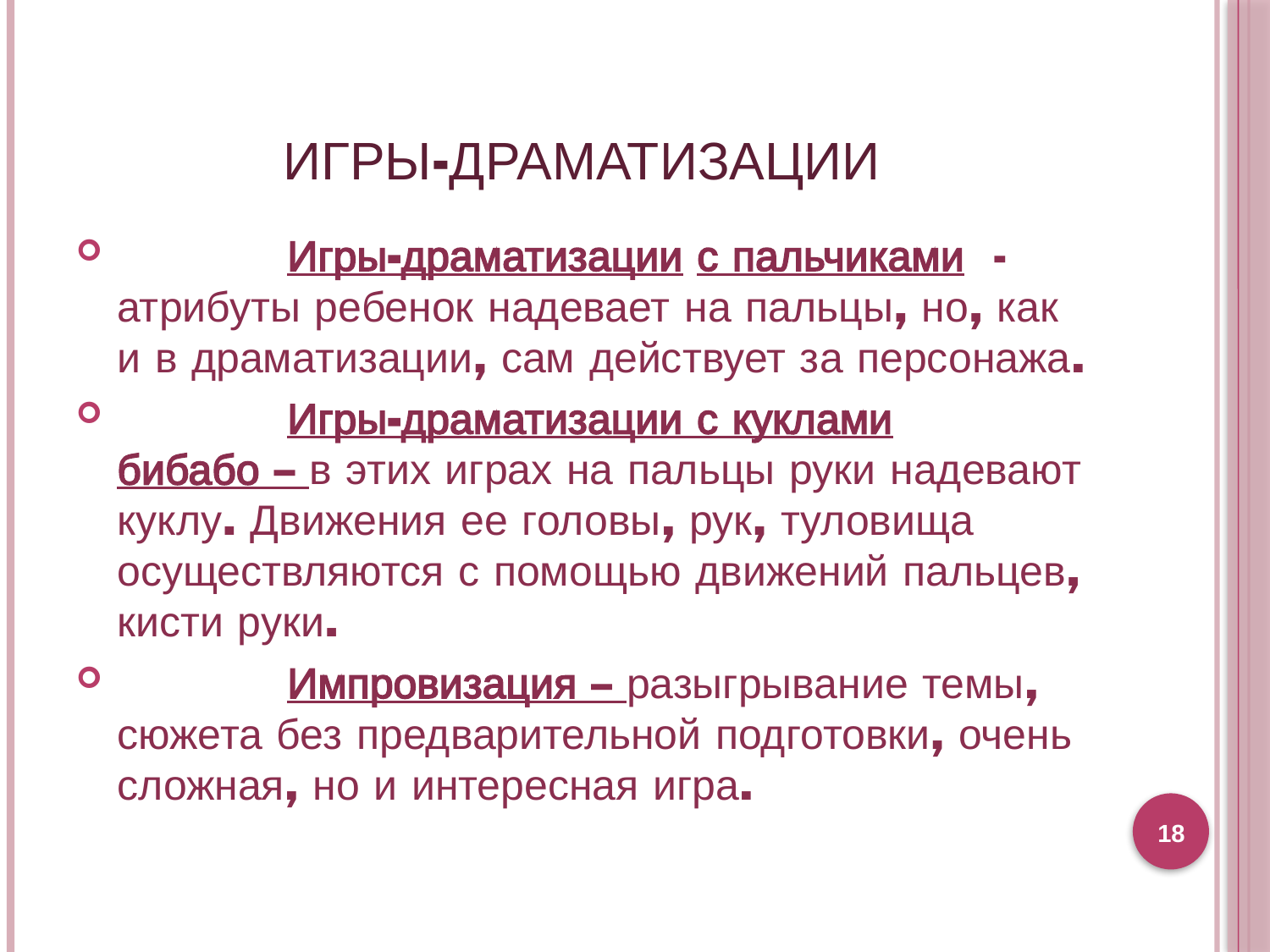

# Игры-драматизации
            Игры-драматизации с пальчиками  - атрибуты ребенок надевает на пальцы, но, как и в драматизации, сам действует за персонажа.
            Игры-драматизации с куклами бибабо – в этих играх на пальцы руки надевают куклу. Движения ее головы, рук, туловища осуществляются с помощью движений пальцев, кисти руки.
            Импровизация – разыгрывание темы, сюжета без предварительной подготовки, очень сложная, но и интересная игра.
18